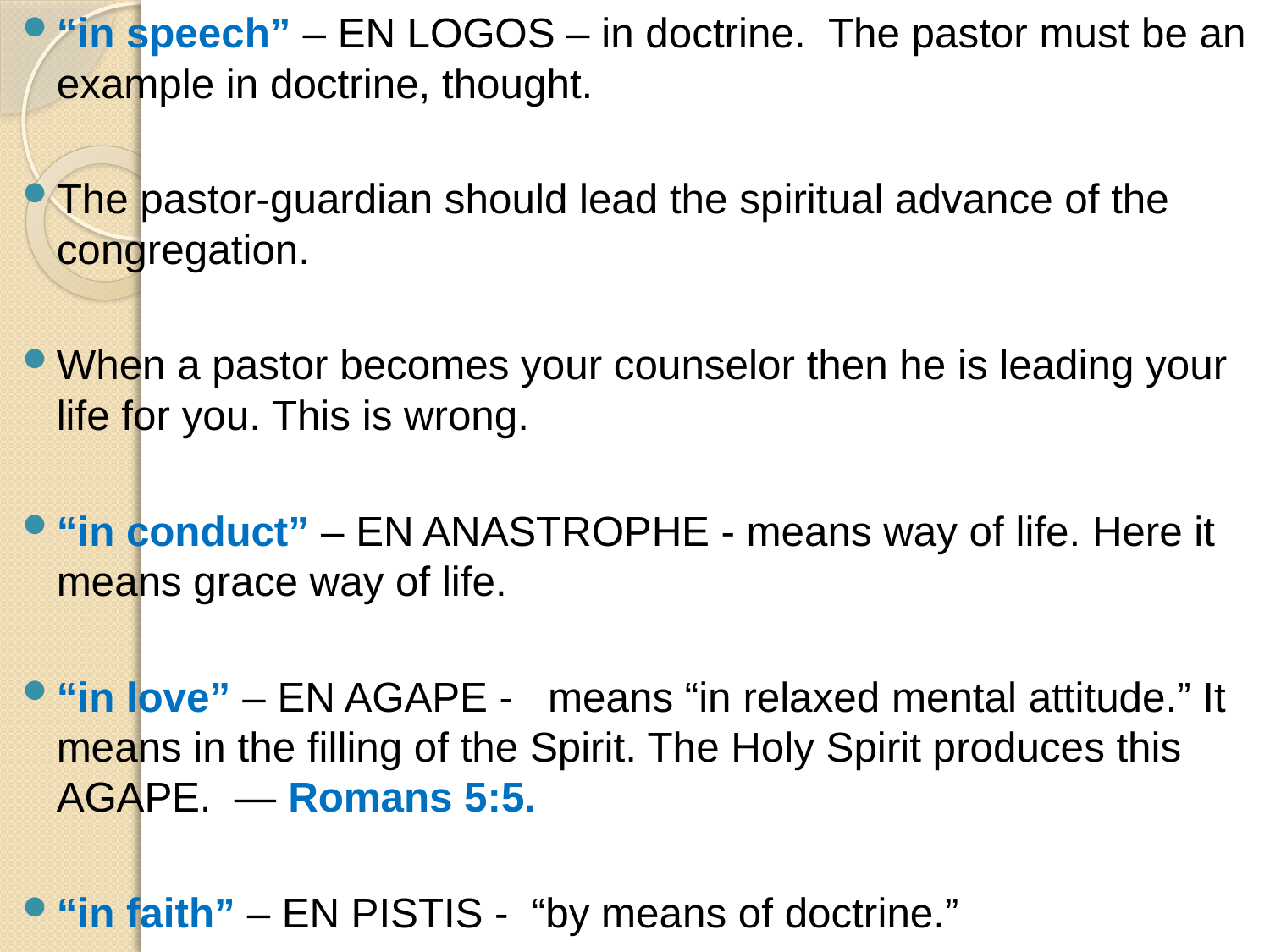

“in speech” – EN LOGOS – in doctrine.  The pastor must be an example in doctrine, thought.

The pastor-guardian should lead the spiritual advance of the congregation.

When a pastor becomes your counselor then he is leading your life for you. This is wrong.

“in conduct” – EN ANASTROPHE - means way of life. Here it means grace way of life.

“in love” – EN AGAPE -   means “in relaxed mental attitude.” It means in the filling of the Spirit. The Holy Spirit produces this AGAPE.  — Romans 5:5.

“in faith” – EN PISTIS -  “by means of doctrine.”